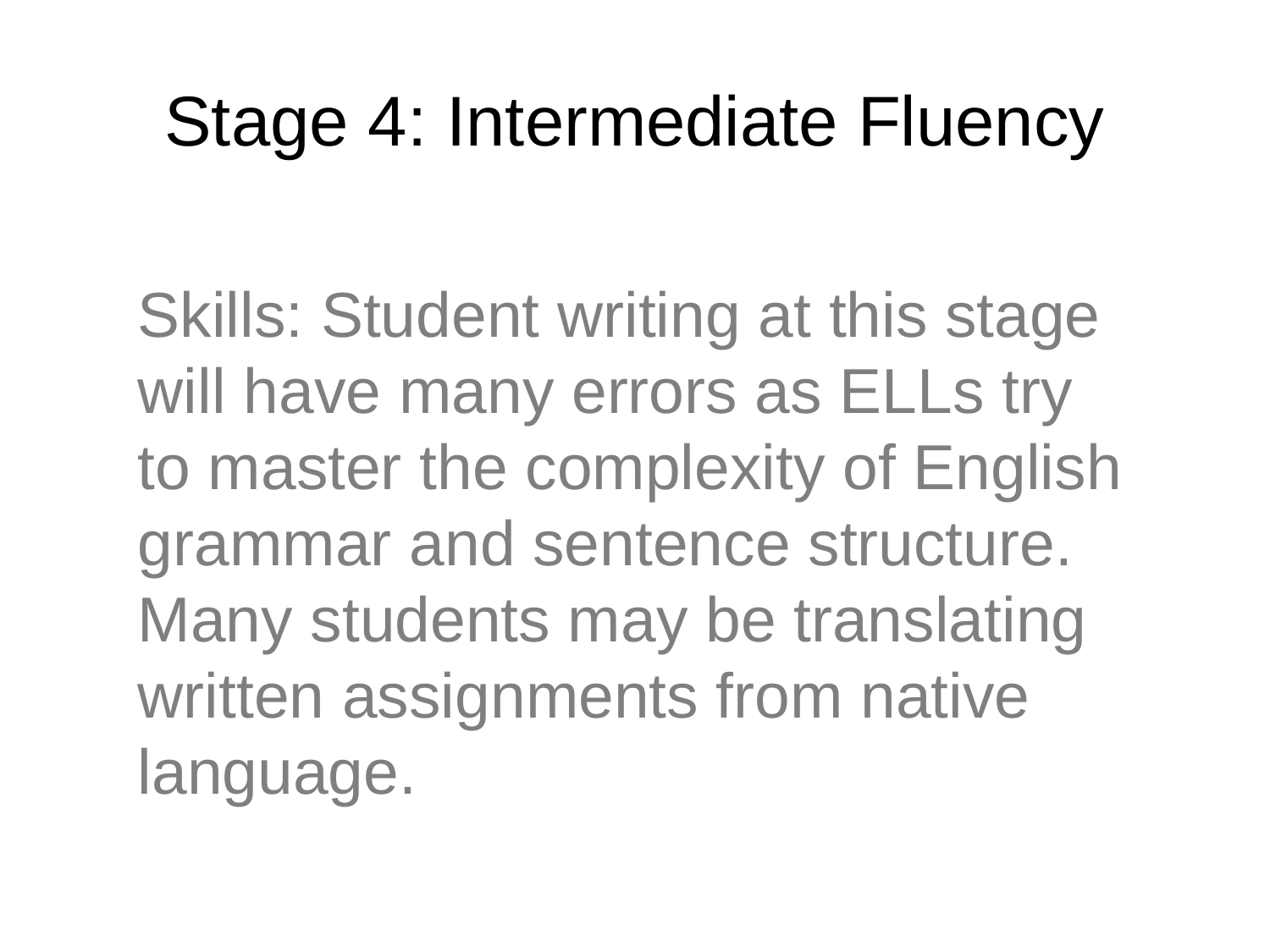

# Stage 4: Intermediate Fluency
Skills: Student writing at this stage will have many errors as ELLs try to master the complexity of English grammar and sentence structure. Many students may be translating written assignments from native language.